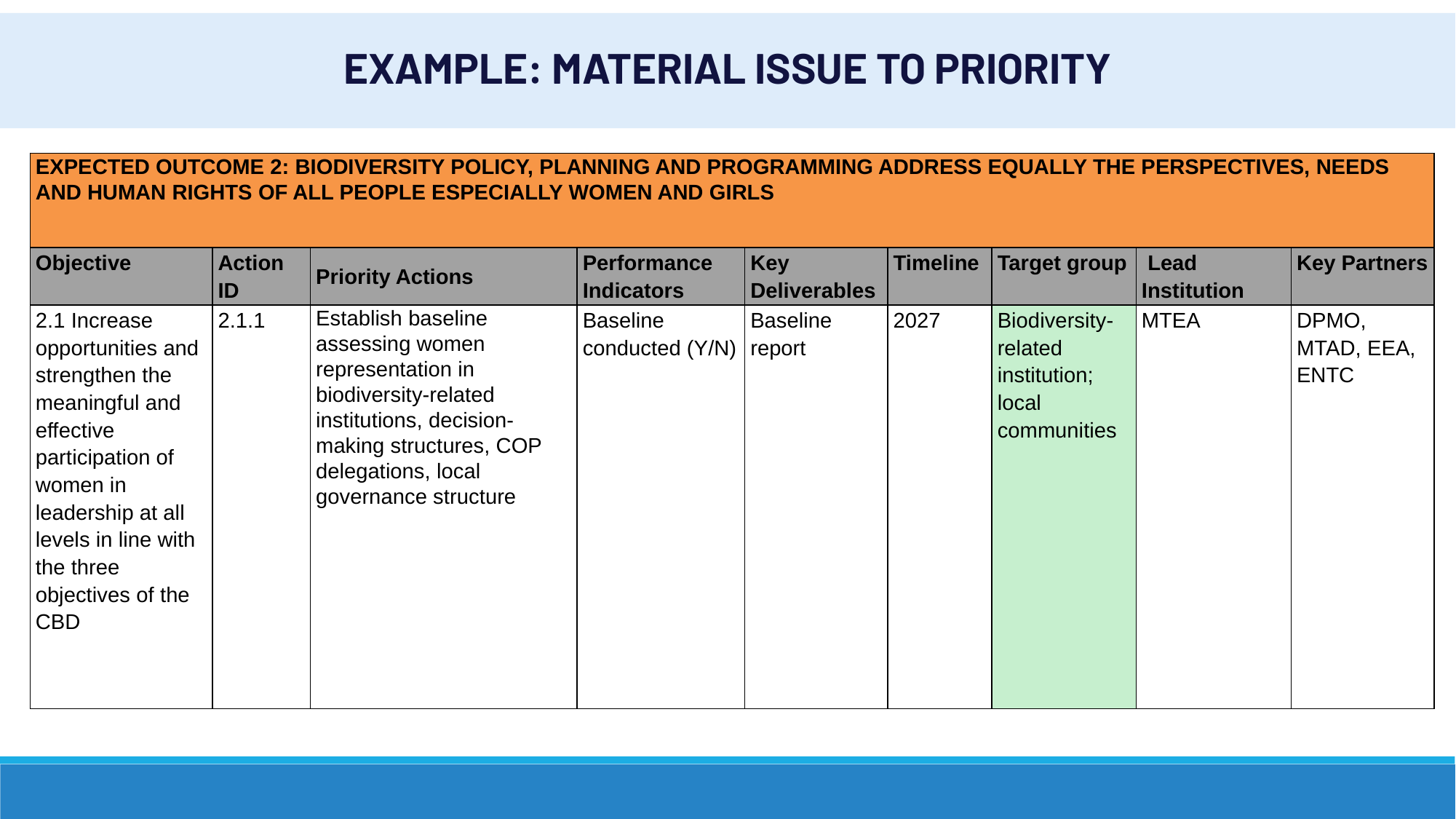

EXAMPLE: MATERIAL ISSUE TO PRIORITY
| EXPECTED OUTCOME 2: BIODIVERSITY POLICY, PLANNING AND PROGRAMMING ADDRESS EQUALLY THE PERSPECTIVES, NEEDS AND HUMAN RIGHTS OF ALL PEOPLE ESPECIALLY WOMEN AND GIRLS |  |  |  |  |  |  |  |  |
| --- | --- | --- | --- | --- | --- | --- | --- | --- |
| Objective | Action ID | Priority Actions | Performance Indicators | Key Deliverables | Timeline | Target group | Lead Institution | Key Partners |
| 2.1 Increase opportunities and strengthen the meaningful and effective participation of women in leadership at all levels in line with the three objectives of the CBD | 2.1.1 | Establish baseline assessing women representation in biodiversity-related institutions, decision-making structures, COP delegations, local governance structure | Baseline conducted (Y/N) | Baseline report | 2027 | Biodiversity- related institution; local communities | MTEA | DPMO, MTAD, EEA, ENTC |